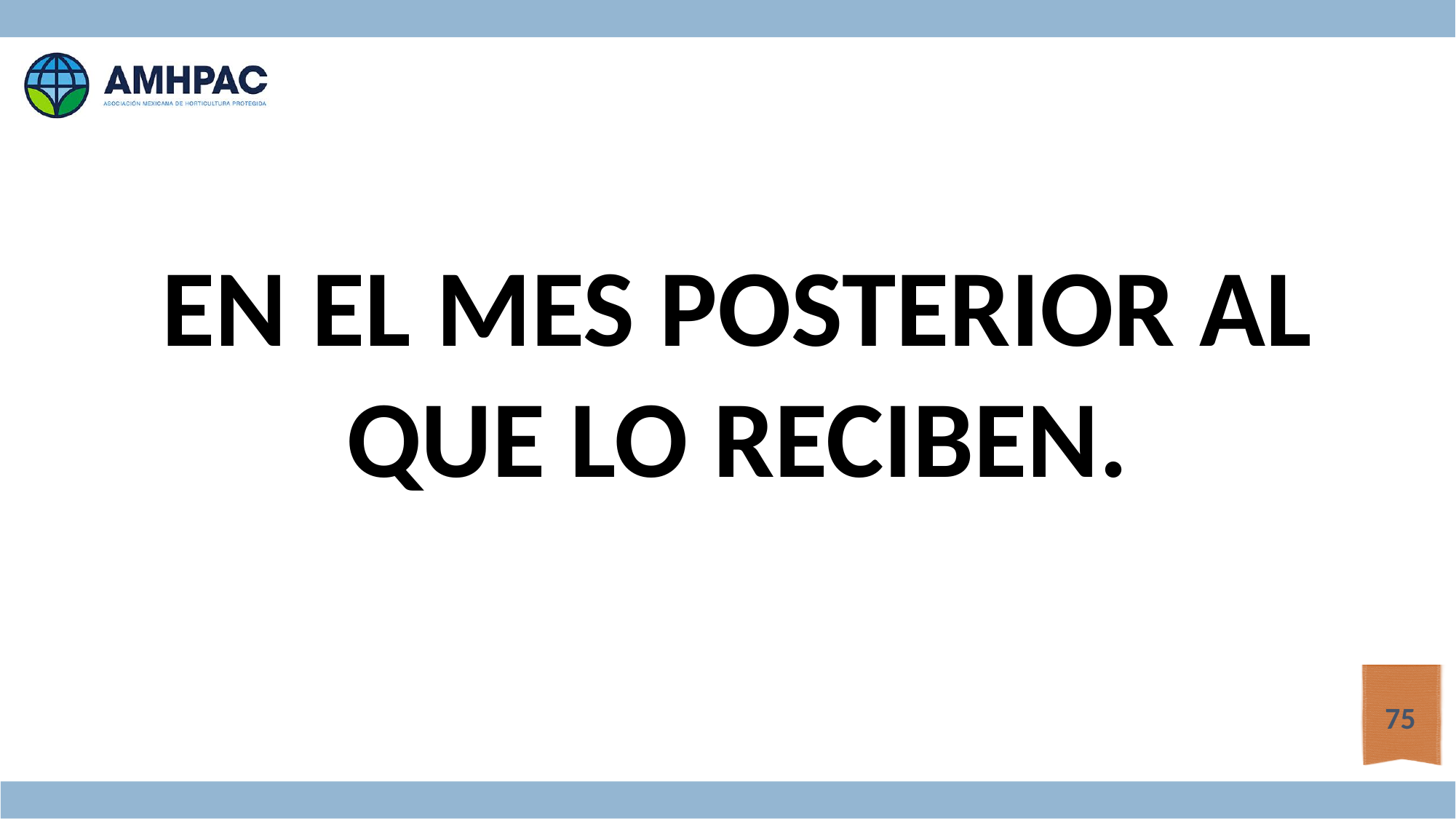

EN EL MES POSTERIOR AL QUE LO RECIBEN.
75